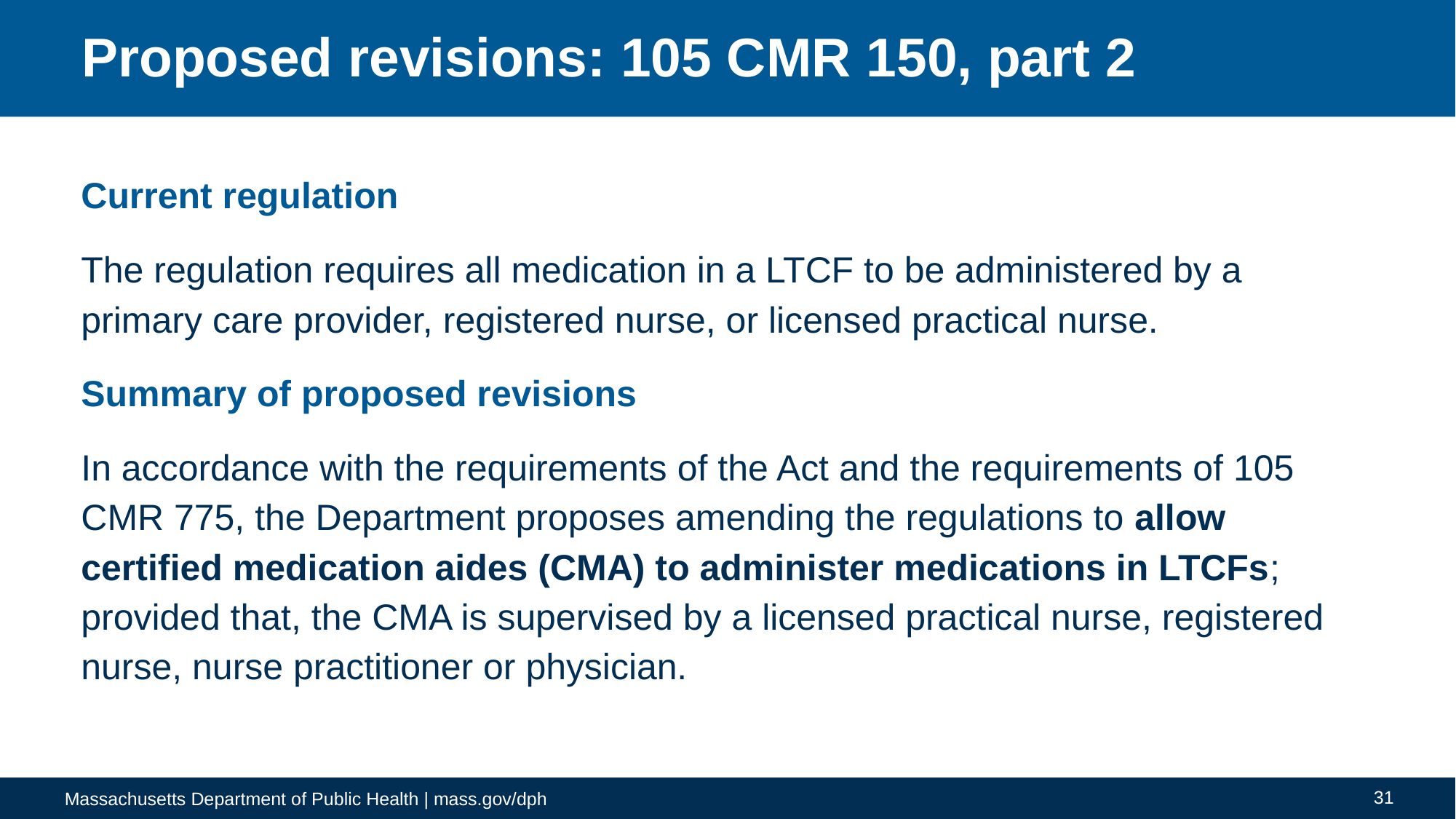

# Proposed revisions: 105 CMR 150, part 2
Current regulation
The regulation requires all medication in a LTCF to be administered by a primary care provider, registered nurse, or licensed practical nurse.
Summary of proposed revisions
In accordance with the requirements of the Act and the requirements of 105 CMR 775, the Department proposes amending the regulations to allow certified medication aides (CMA) to administer medications in LTCFs; provided that, the CMA is supervised by a licensed practical nurse, registered nurse, nurse practitioner or physician.
31